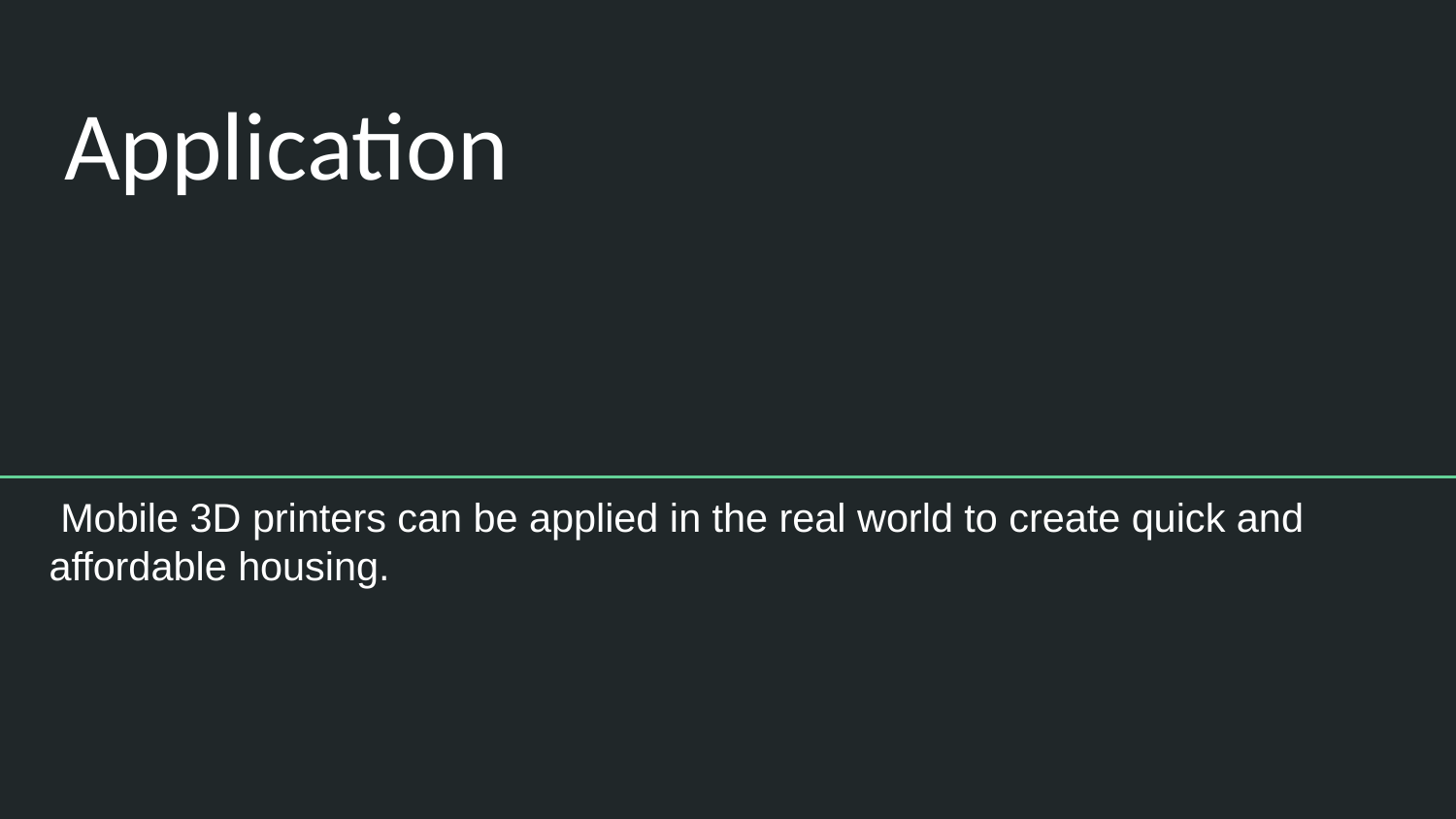

# Application

 Mobile 3D printers can be applied in the real world to create quick and affordable housing.